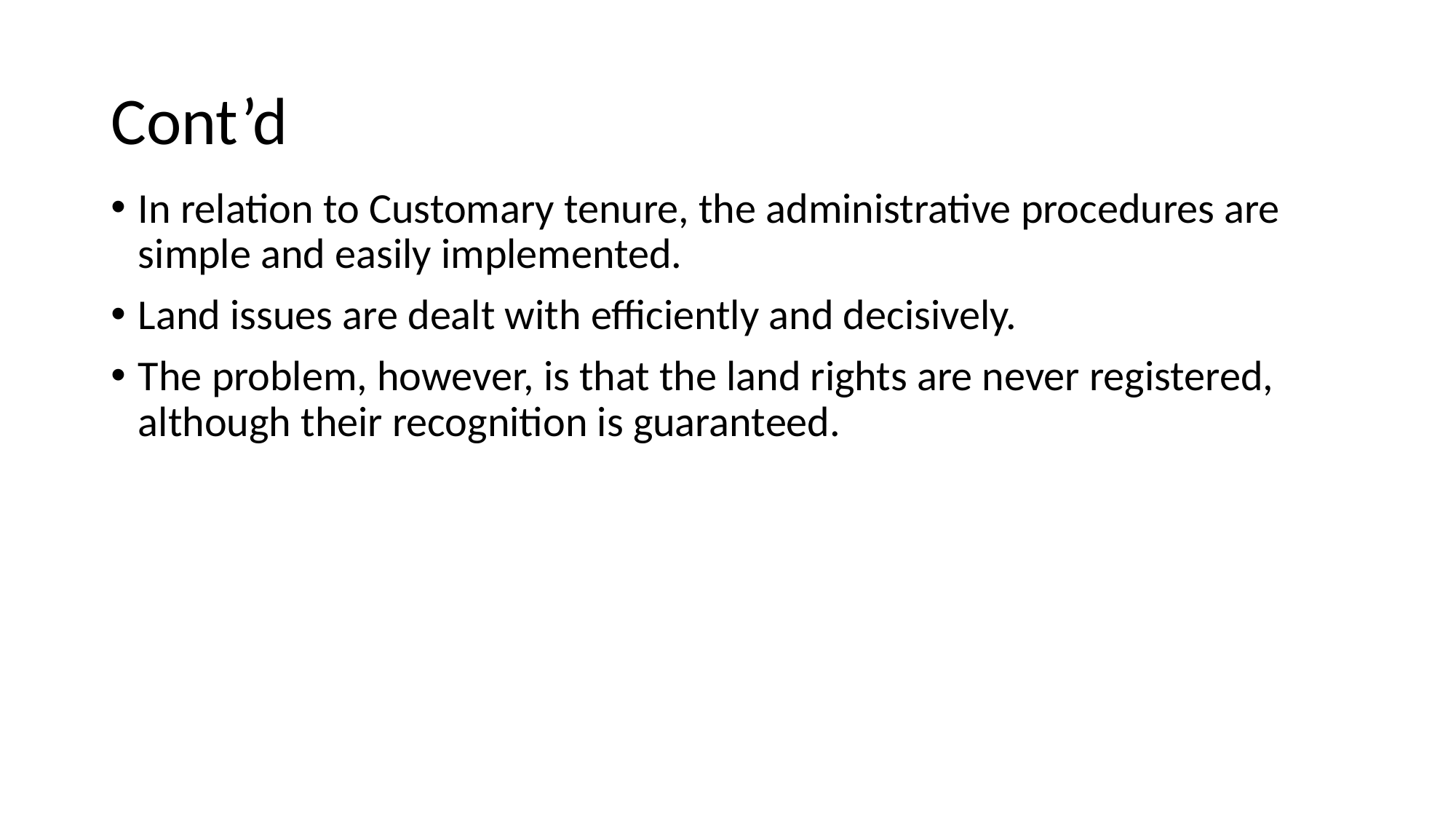

# Cont’d
In relation to Customary tenure, the administrative procedures are simple and easily implemented.
Land issues are dealt with efficiently and decisively.
The problem, however, is that the land rights are never registered, although their recognition is guaranteed.